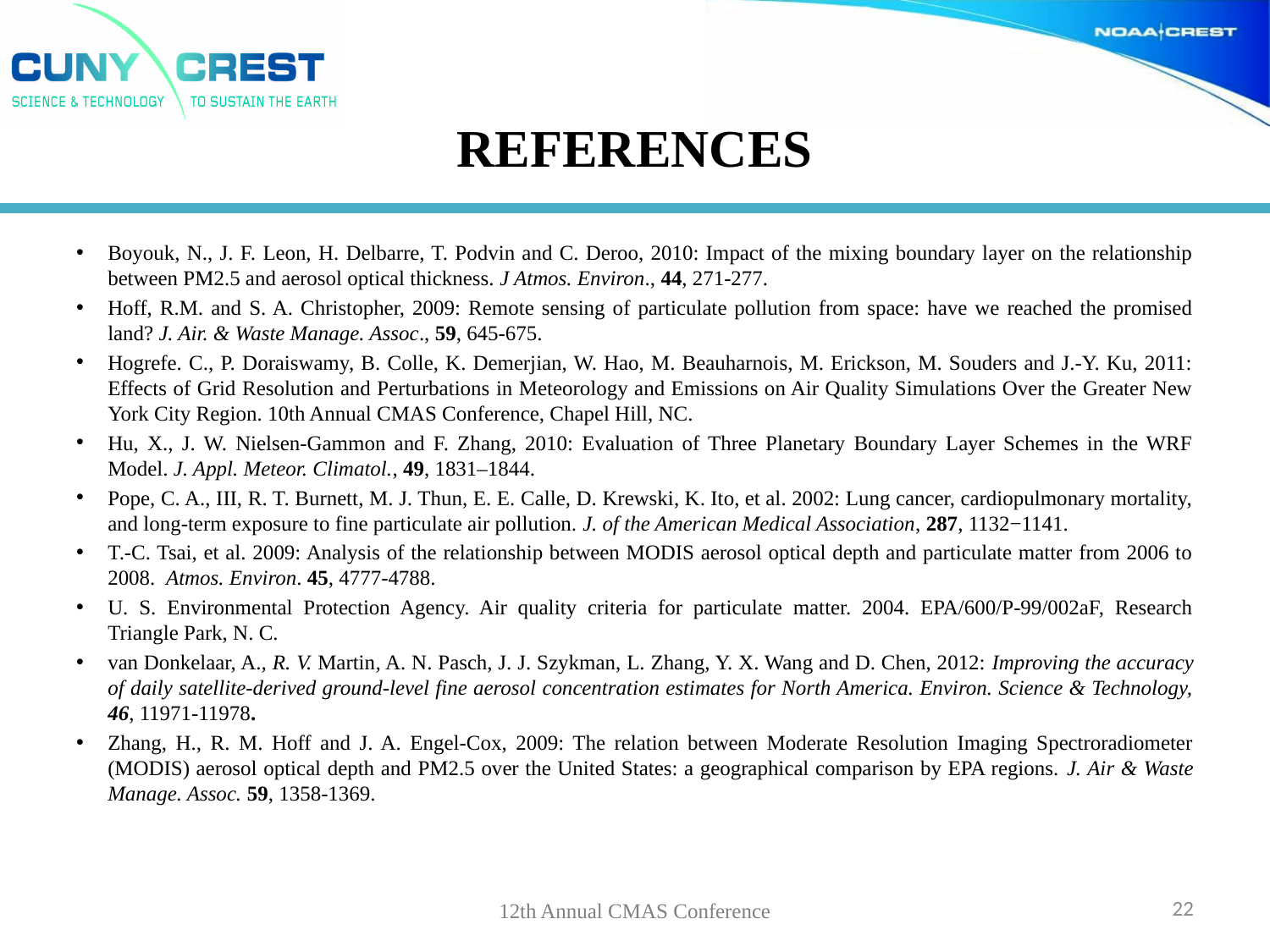

# references
Boyouk, N., J. F. Leon, H. Delbarre, T. Podvin and C. Deroo, 2010: Impact of the mixing boundary layer on the relationship between PM2.5 and aerosol optical thickness. J Atmos. Environ., 44, 271-277.
Hoff, R.M. and S. A. Christopher, 2009: Remote sensing of particulate pollution from space: have we reached the promised land? J. Air. & Waste Manage. Assoc., 59, 645-675.
Hogrefe. C., P. Doraiswamy, B. Colle, K. Demerjian, W. Hao, M. Beauharnois, M. Erickson, M. Souders and J.-Y. Ku, 2011: Effects of Grid Resolution and Perturbations in Meteorology and Emissions on Air Quality Simulations Over the Greater New York City Region. 10th Annual CMAS Conference, Chapel Hill, NC.
Hu, X., J. W. Nielsen-Gammon and F. Zhang, 2010: Evaluation of Three Planetary Boundary Layer Schemes in the WRF Model. J. Appl. Meteor. Climatol., 49, 1831–1844.
Pope, C. A., III, R. T. Burnett, M. J. Thun, E. E. Calle, D. Krewski, K. Ito, et al. 2002: Lung cancer, cardiopulmonary mortality, and long-term exposure to fine particulate air pollution. J. of the American Medical Association, 287, 1132−1141.
T.-C. Tsai, et al. 2009: Analysis of the relationship between MODIS aerosol optical depth and particulate matter from 2006 to 2008.  Atmos. Environ. 45, 4777-4788.
U. S. Environmental Protection Agency. Air quality criteria for particulate matter. 2004. EPA/600/P-99/002aF, Research Triangle Park, N. C.
van Donkelaar, A., R. V. Martin, A. N. Pasch, J. J. Szykman, L. Zhang, Y. X. Wang and D. Chen, 2012: Improving the accuracy of daily satellite-derived ground-level fine aerosol concentration estimates for North America. Environ. Science & Technology, 46, 11971-11978.
Zhang, H., R. M. Hoff and J. A. Engel-Cox, 2009: The relation between Moderate Resolution Imaging Spectroradiometer (MODIS) aerosol optical depth and PM2.5 over the United States: a geographical comparison by EPA regions. J. Air & Waste Manage. Assoc. 59, 1358-1369.
12th Annual CMAS Conference
22